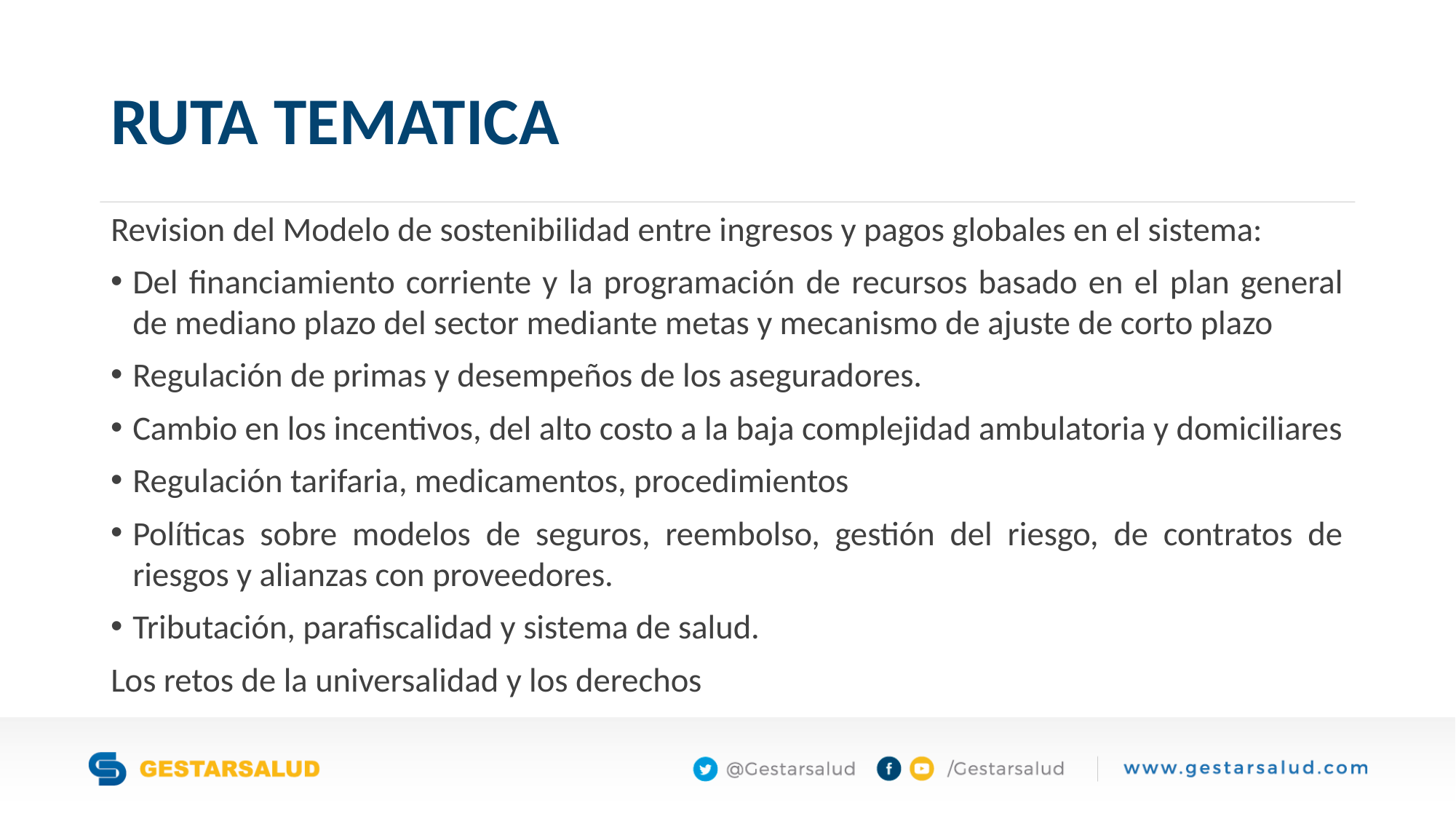

RUTA TEMATICA
Revision del Modelo de sostenibilidad entre ingresos y pagos globales en el sistema:
Del financiamiento corriente y la programación de recursos basado en el plan general de mediano plazo del sector mediante metas y mecanismo de ajuste de corto plazo
Regulación de primas y desempeños de los aseguradores.
Cambio en los incentivos, del alto costo a la baja complejidad ambulatoria y domiciliares
Regulación tarifaria, medicamentos, procedimientos
Políticas sobre modelos de seguros, reembolso, gestión del riesgo, de contratos de riesgos y alianzas con proveedores.
Tributación, parafiscalidad y sistema de salud.
Los retos de la universalidad y los derechos